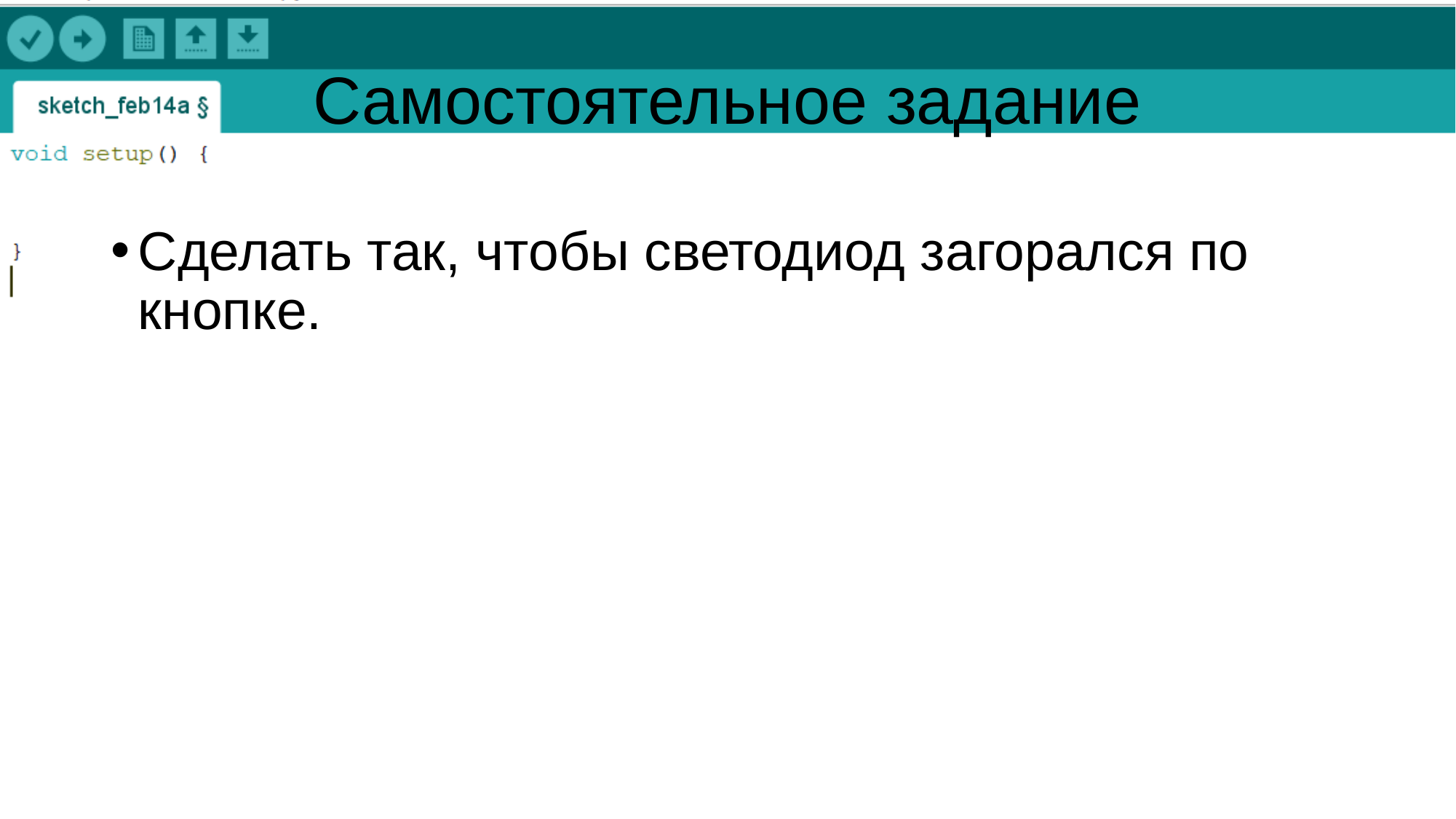

# Самостоятельное задание
Сделать так, чтобы светодиод загорался по кнопке.